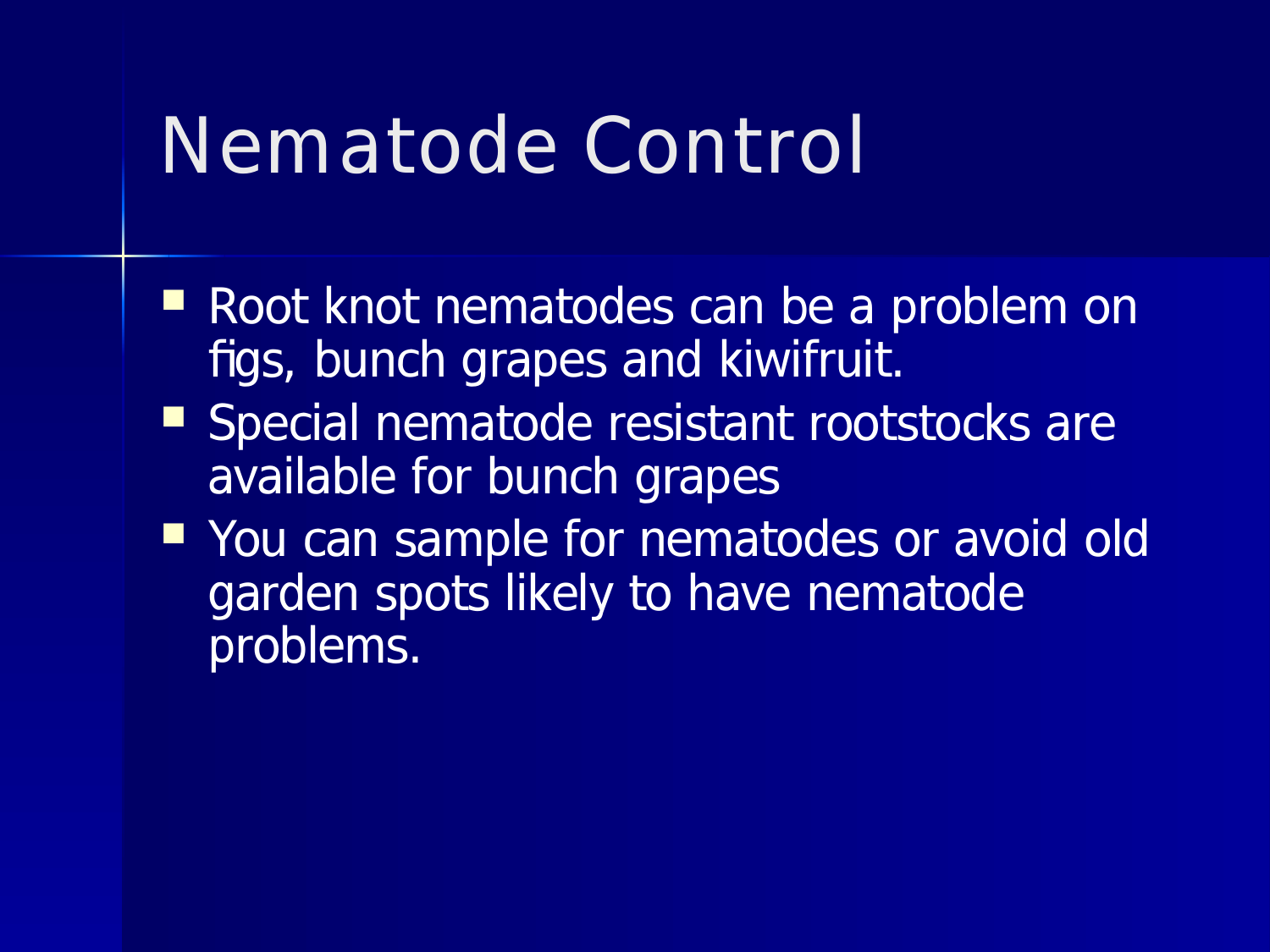

# Nematode Control
Root knot nematodes can be a problem on figs, bunch grapes and kiwifruit.
Special nematode resistant rootstocks are available for bunch grapes
You can sample for nematodes or avoid old garden spots likely to have nematode problems.